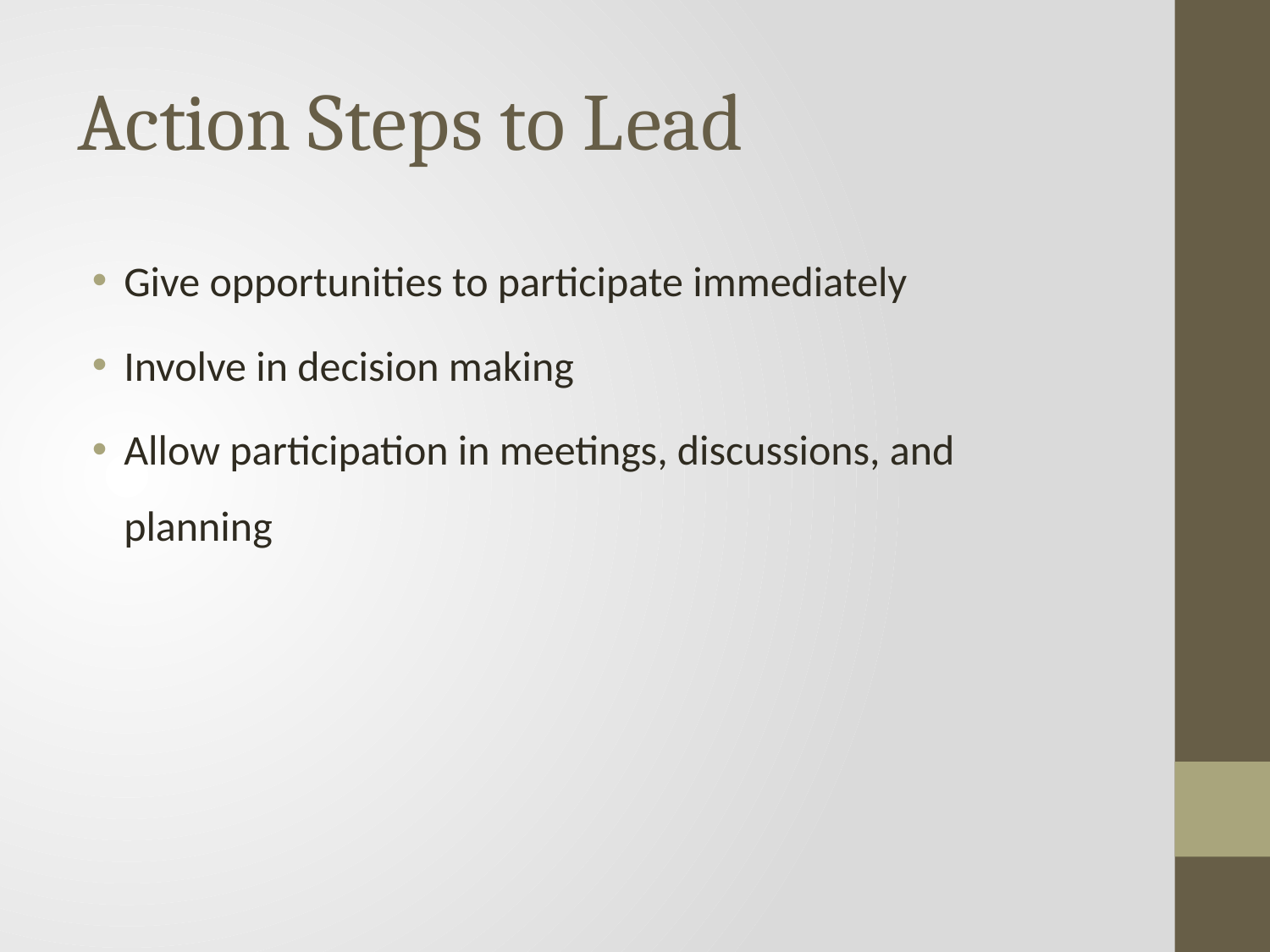

# Action Steps to Lead
Give opportunities to participate immediately
Involve in decision making
Allow participation in meetings, discussions, and planning